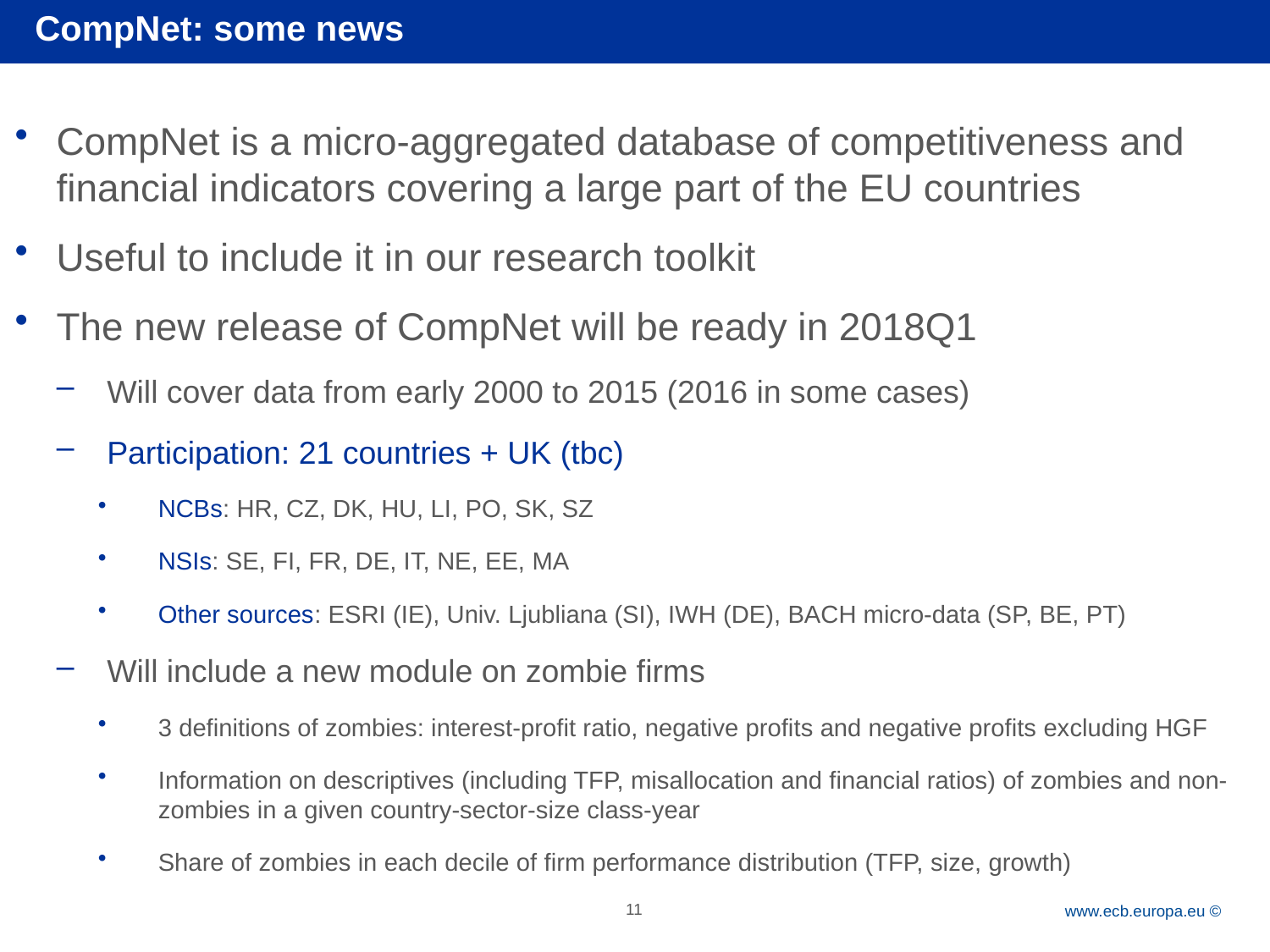

CompNet: some news
CompNet is a micro-aggregated database of competitiveness and financial indicators covering a large part of the EU countries
Useful to include it in our research toolkit
The new release of CompNet will be ready in 2018Q1
Will cover data from early 2000 to 2015 (2016 in some cases)
Participation: 21 countries + UK (tbc)
NCBs: HR, CZ, DK, HU, LI, PO, SK, SZ
NSIs: SE, FI, FR, DE, IT, NE, EE, MA
Other sources: ESRI (IE), Univ. Ljubliana (SI), IWH (DE), BACH micro-data (SP, BE, PT)
Will include a new module on zombie firms
3 definitions of zombies: interest-profit ratio, negative profits and negative profits excluding HGF
Information on descriptives (including TFP, misallocation and financial ratios) of zombies and non-zombies in a given country-sector-size class-year
Share of zombies in each decile of firm performance distribution (TFP, size, growth)

11